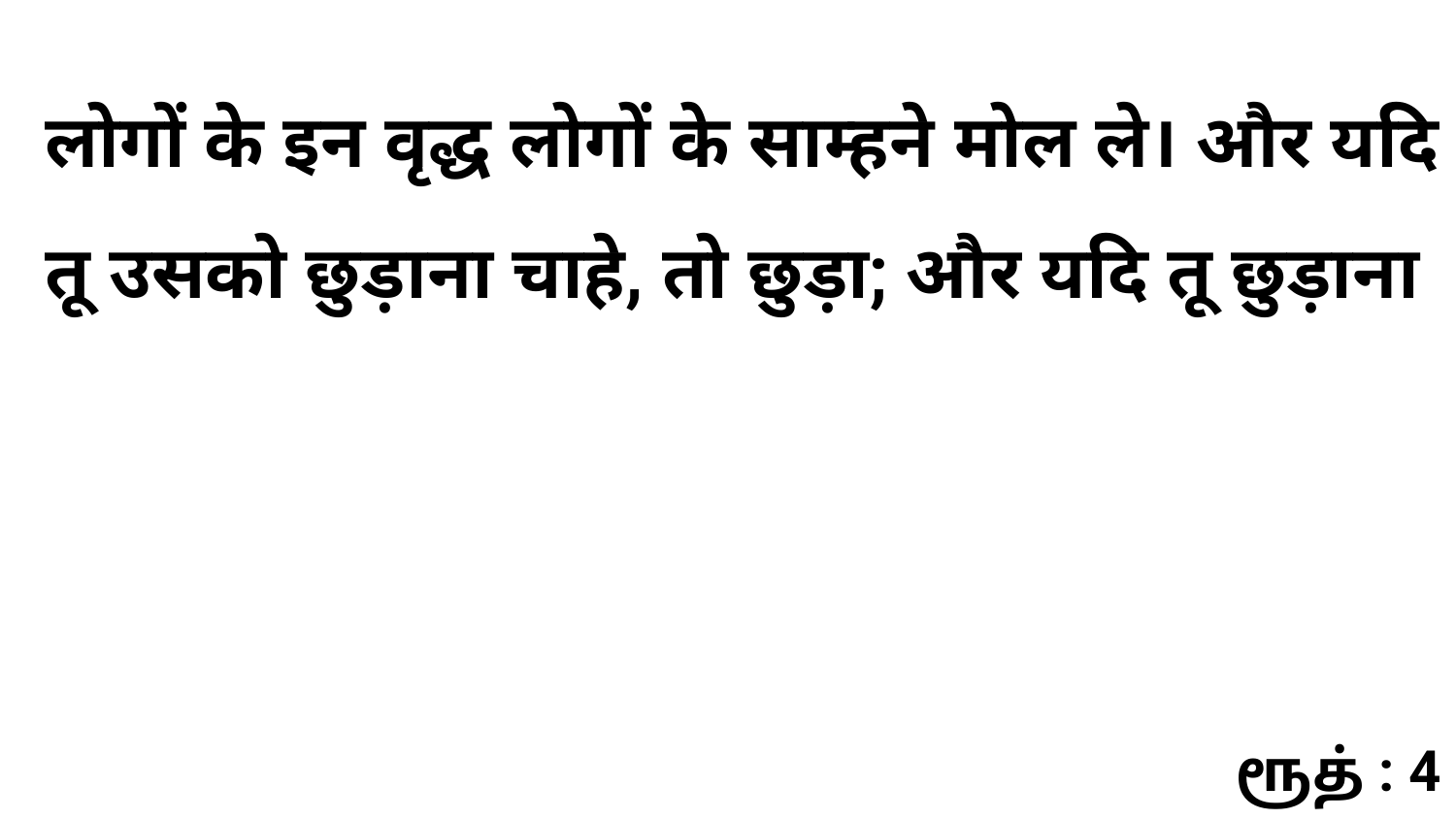

लोगों के इन वृद्ध लोगों के साम्हने मोल ले। और यदि तू उसको छुड़ाना चाहे, तो छुड़ा; और यदि तू छुड़ाना
ரூத் : 4